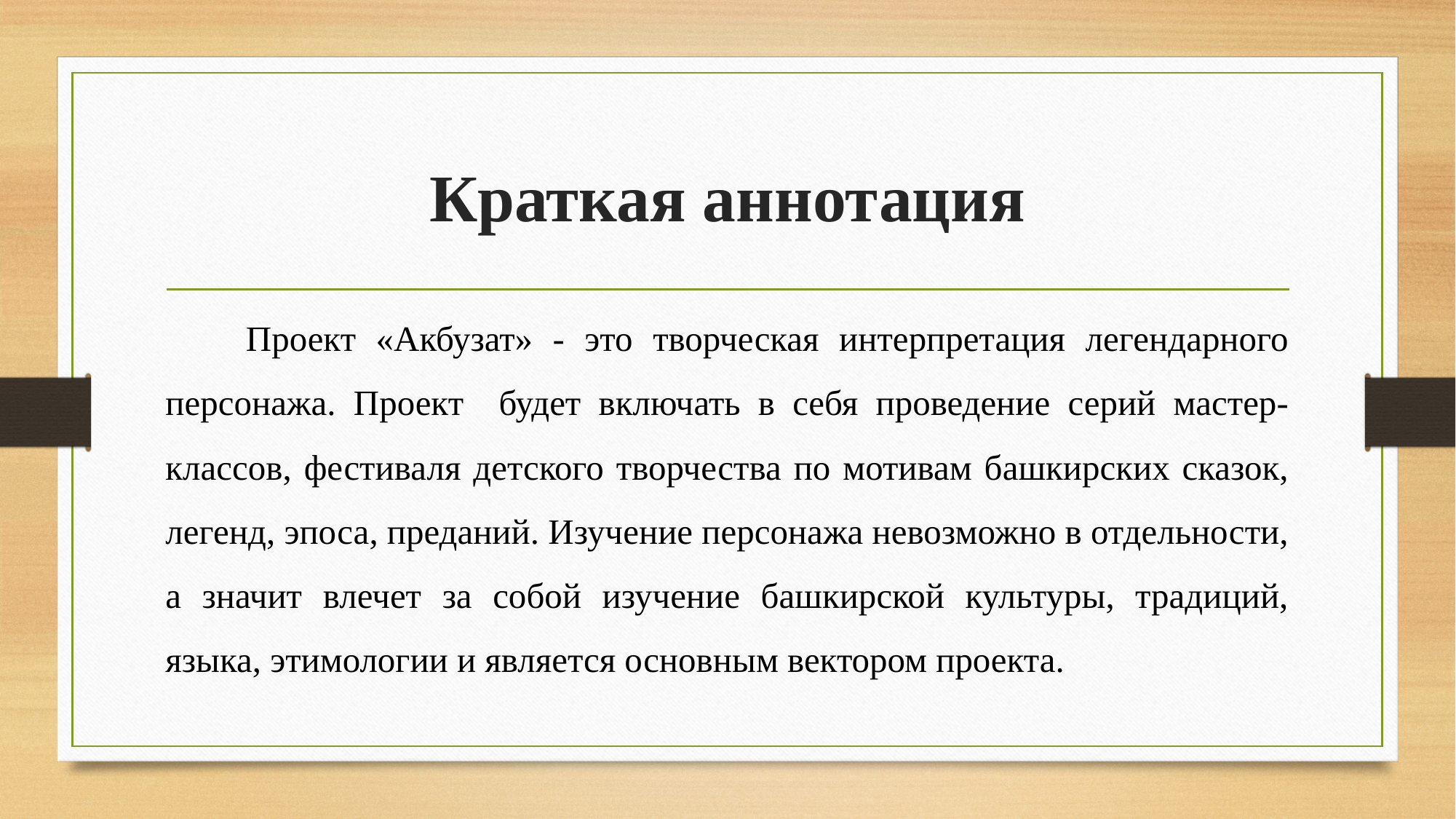

# Краткая аннотация
    Проект «Акбузат» - это творческая интерпретация легендарного персонажа. Проект  будет включать в себя проведение серий мастер-классов, фестиваля детского творчества по мотивам башкирских сказок, легенд, эпоса, преданий. Изучение персонажа невозможно в отдельности, а значит влечет за собой изучение башкирской культуры, традиций, языка, этимологии и является основным вектором проекта.